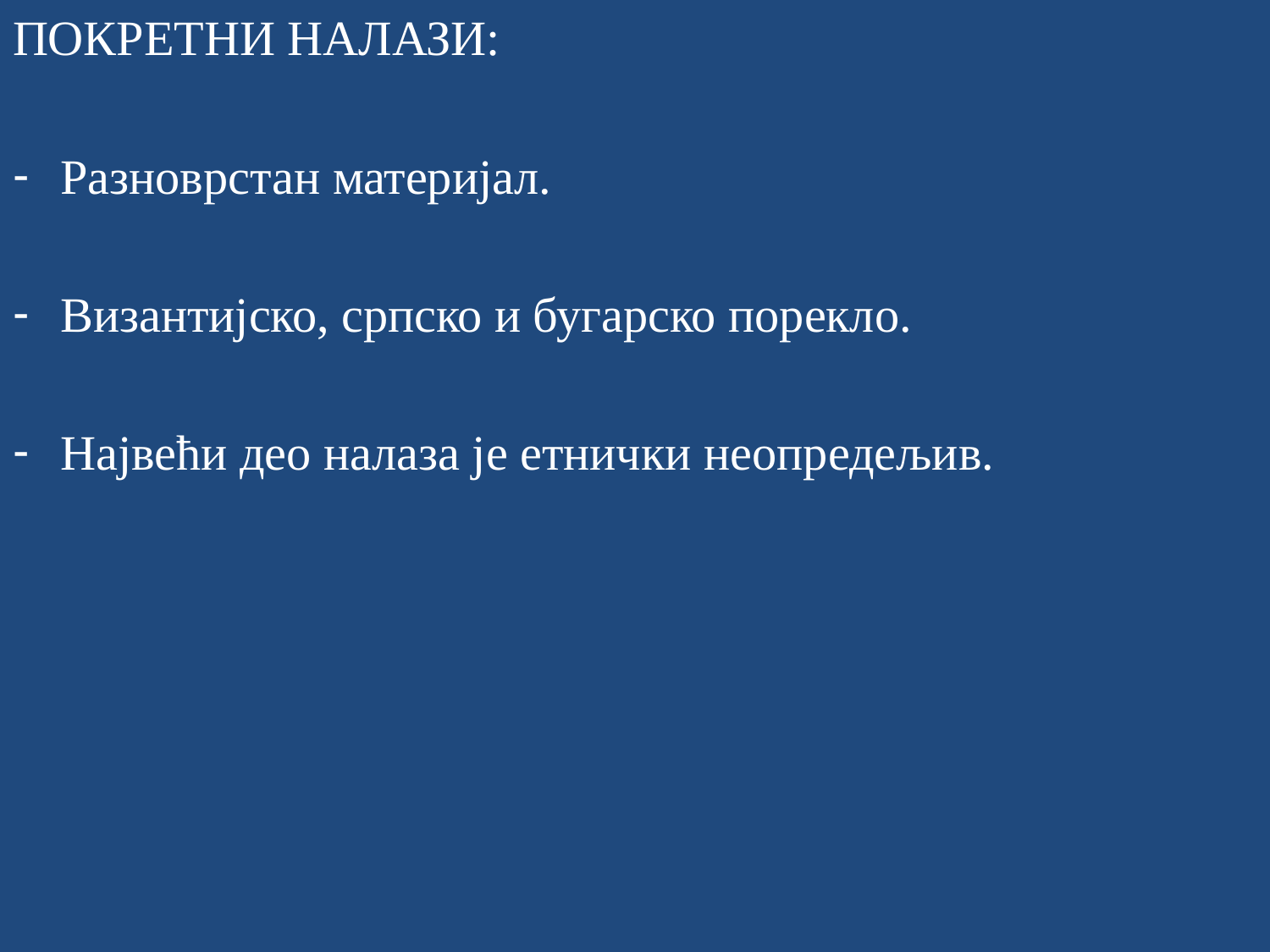

ПОКРЕТНИ НАЛАЗИ:

Разноврстан материјал.

Византијско, српско и бугарско порекло.

Највећи део налаза је етнички неопредељив.